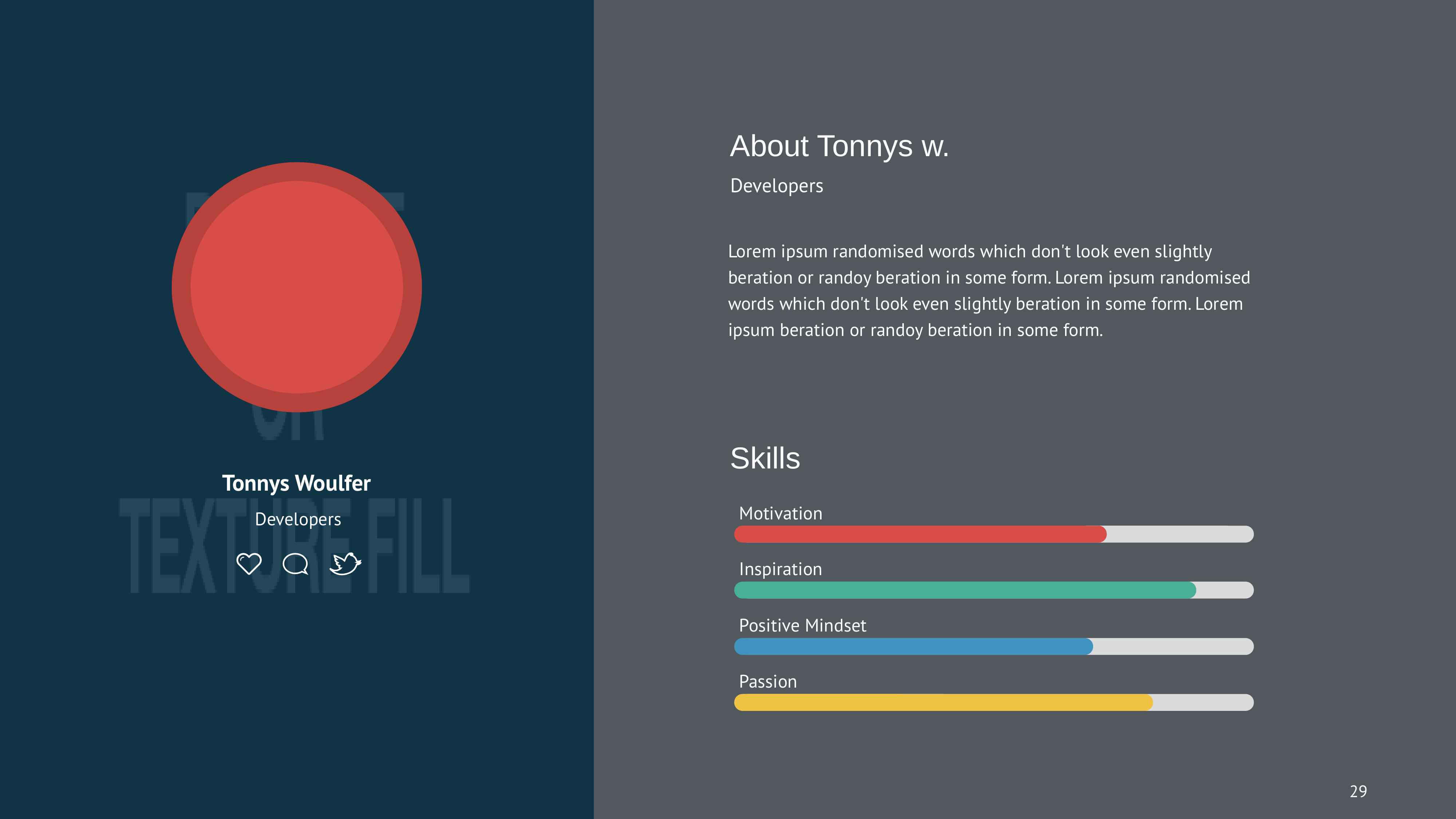

About Tonnys w.

Developers

Lorem ipsum randomised words which don't look even slightly beration or randoy beration in some form. Lorem ipsum randomised words which don't look even slightly beration in some form. Lorem ipsum beration or randoy beration in some form.

Skills
Tonnys Woulfer

Motivation
Developers

Inspiration

Positive Mindset

Passion

Flato Presentation
29